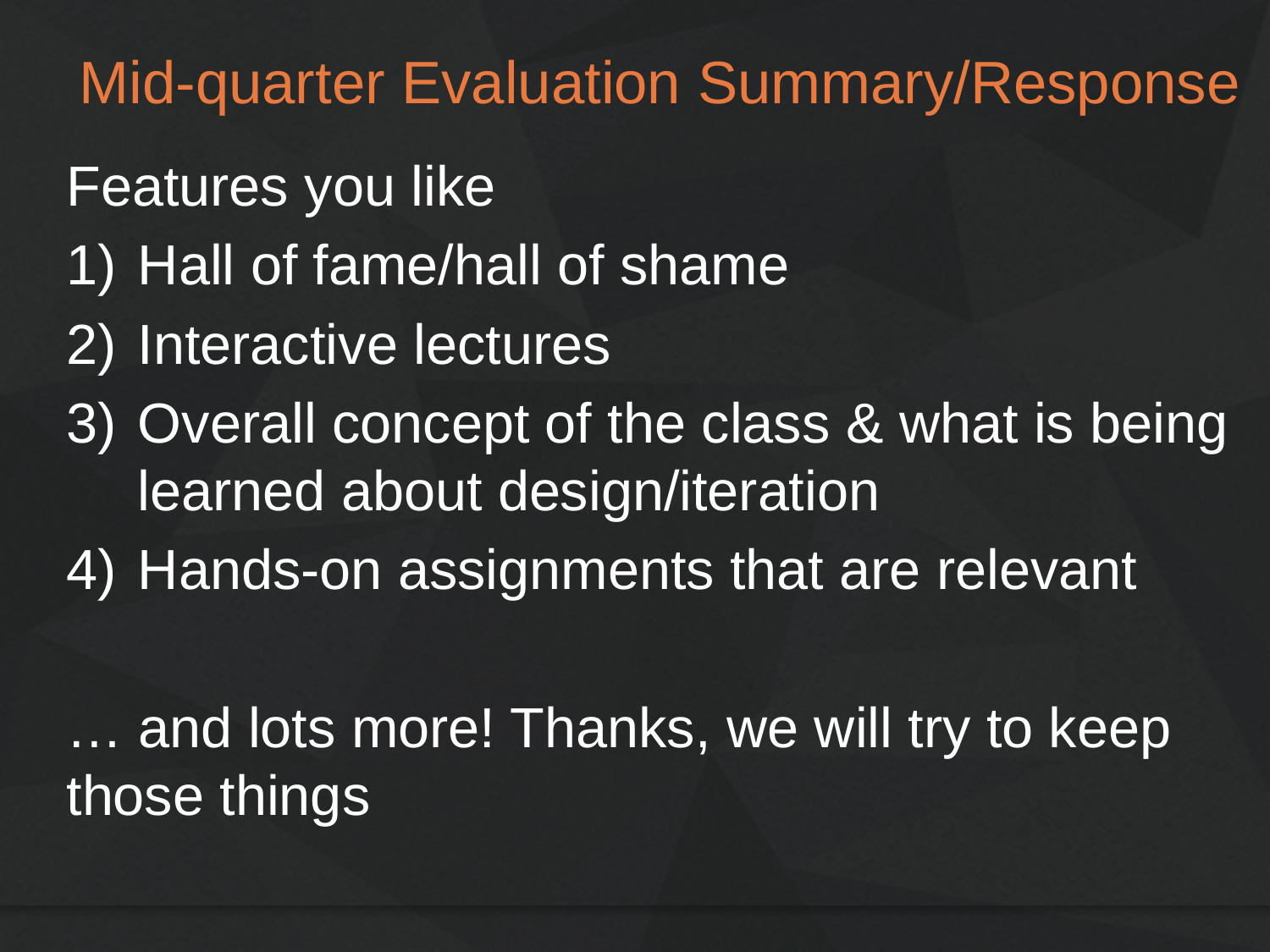

# Mid-quarter Evaluation Summary/Response
Features you like
Hall of fame/hall of shame
Interactive lectures
Overall concept of the class & what is being learned about design/iteration
Hands-on assignments that are relevant

… and lots more! Thanks, we will try to keep those things